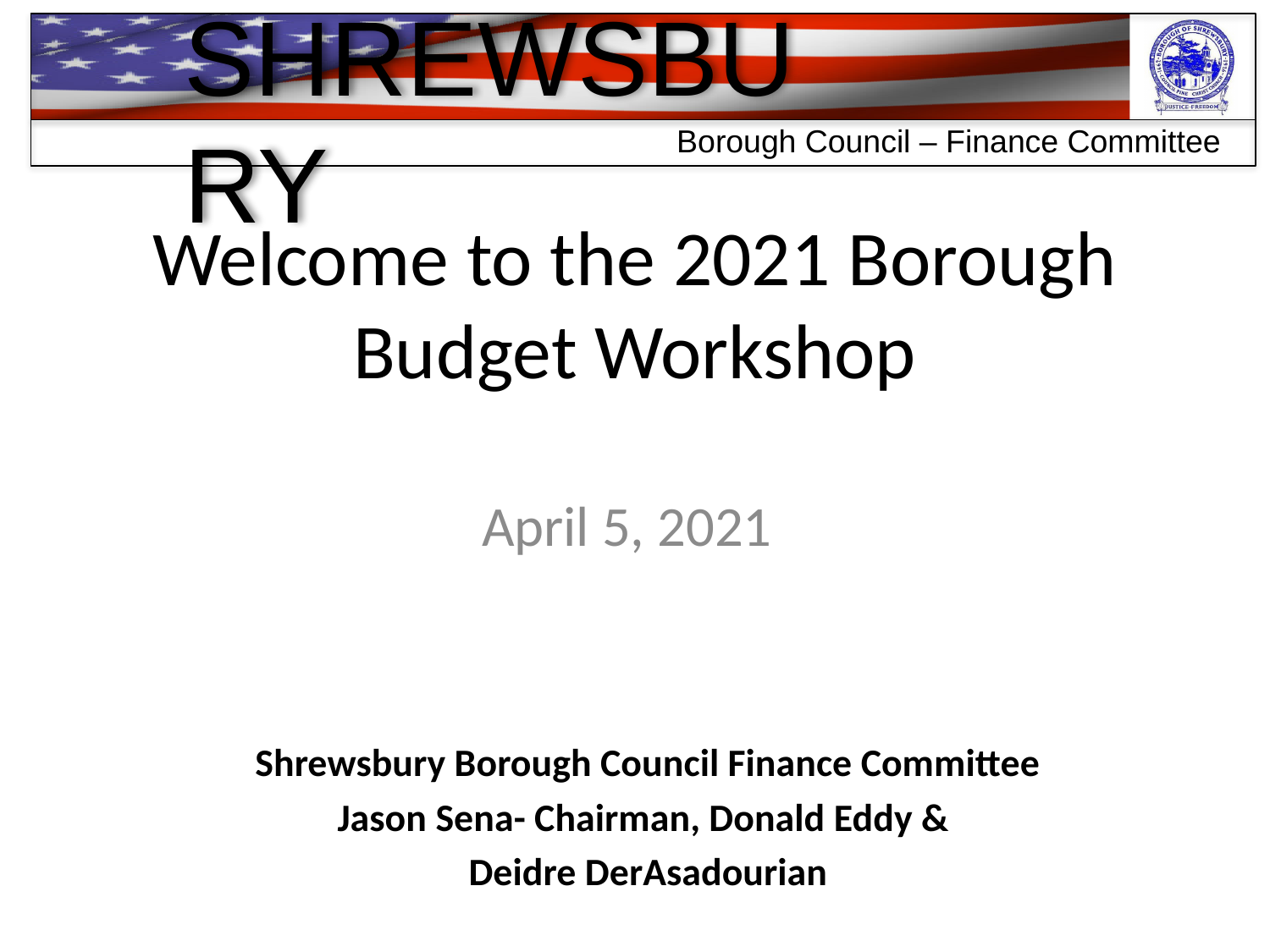

# Welcome to the 2021 Borough Budget Workshop
April 5, 2021

Shrewsbury Borough Council Finance Committee
Jason Sena- Chairman, Donald Eddy &
Deidre DerAsadourian